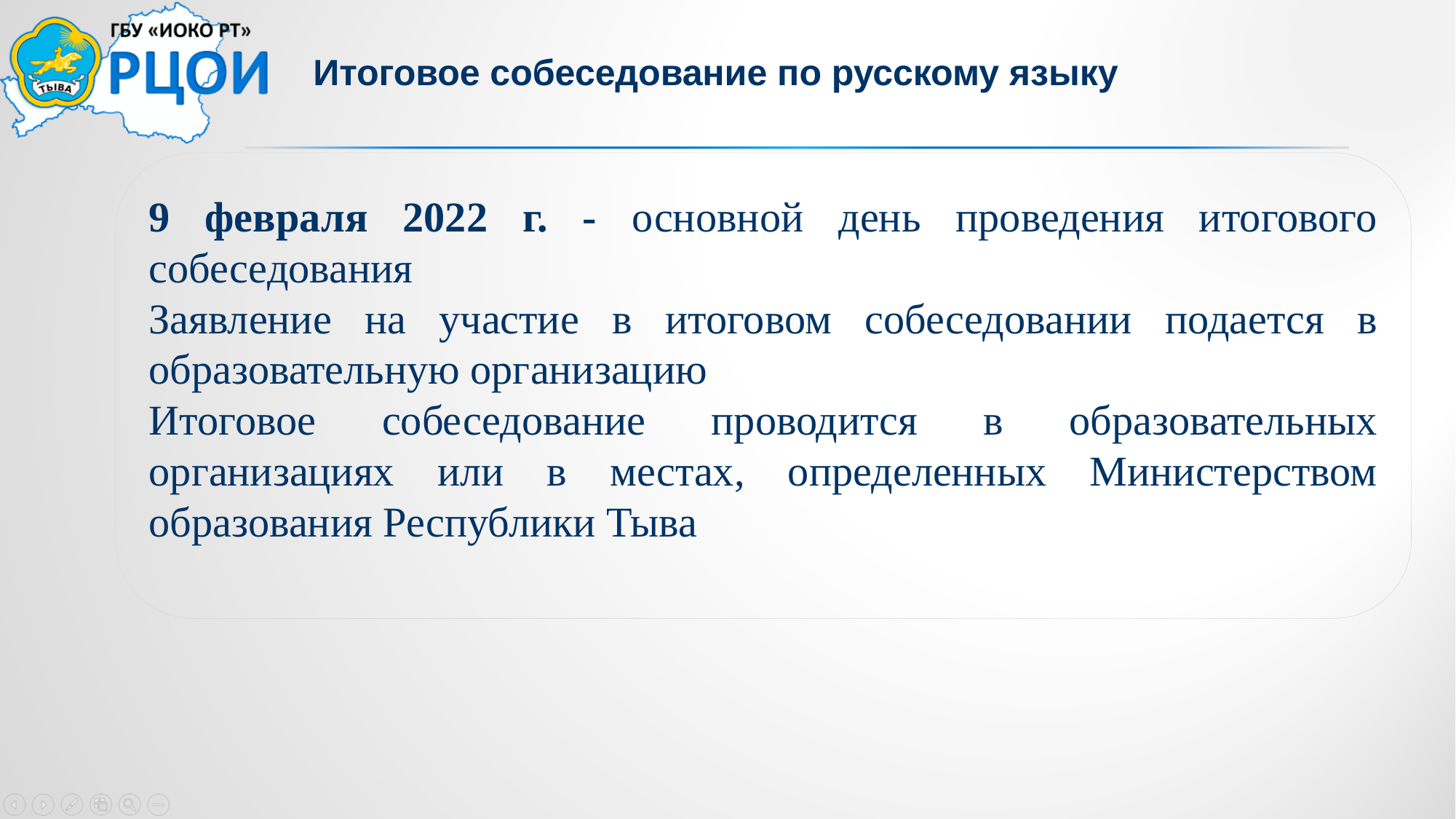

# Итоговое собеседование по русскому языку
9 февраля 2022 г. - основной день проведения итогового собеседования
Заявление на участие в итоговом собеседовании подается в образовательную организацию
Итоговое собеседование проводится в образовательных организациях или в местах, определенных Министерством образования Республики Тыва